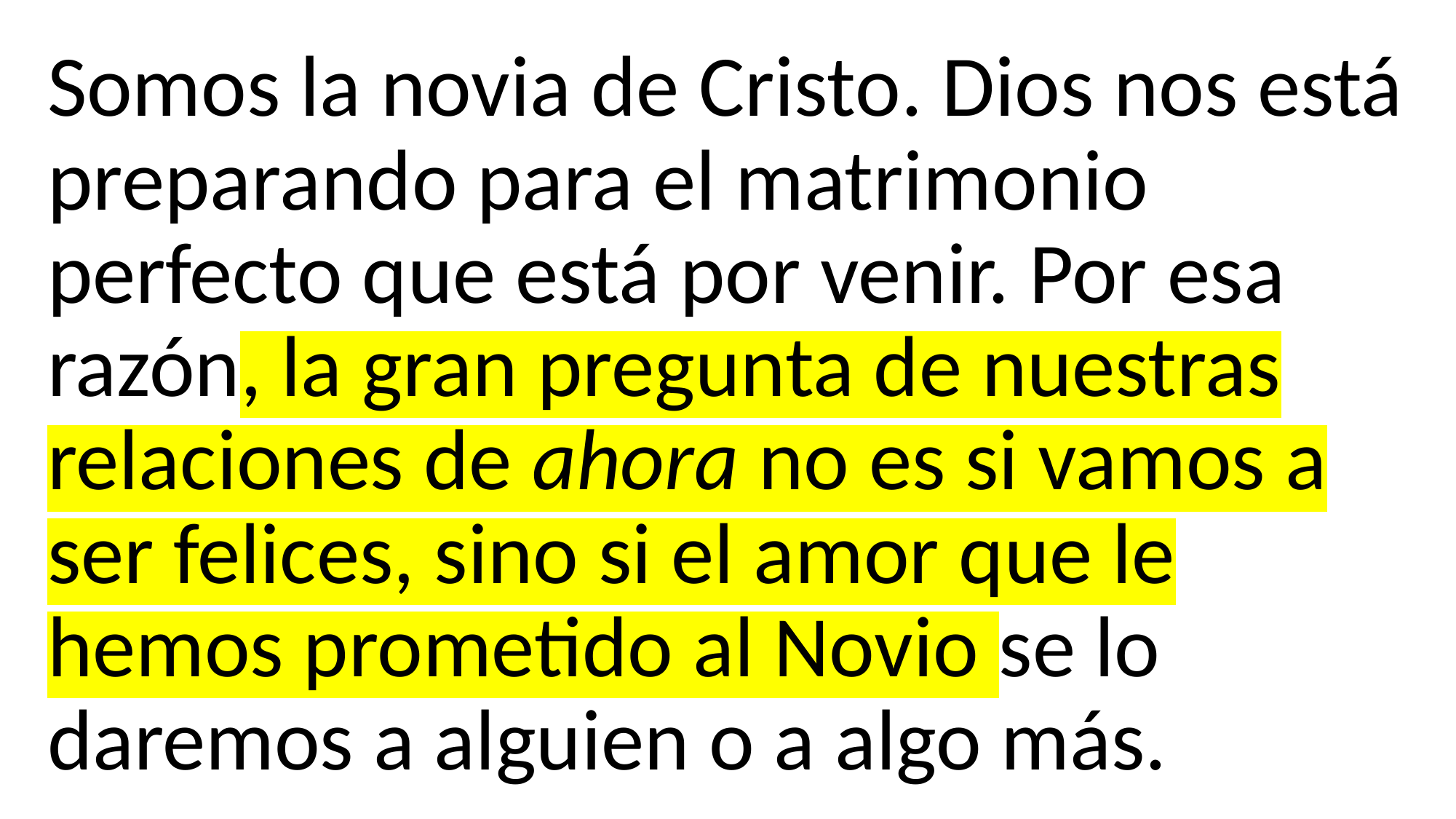

Somos la novia de Cristo. Dios nos está preparando para el matrimonio perfecto que está por venir. Por esa razón, la gran pregunta de nuestras relaciones de ahora no es si vamos a ser felices, sino si el amor que le hemos prometido al Novio se lo daremos a alguien o a algo más.